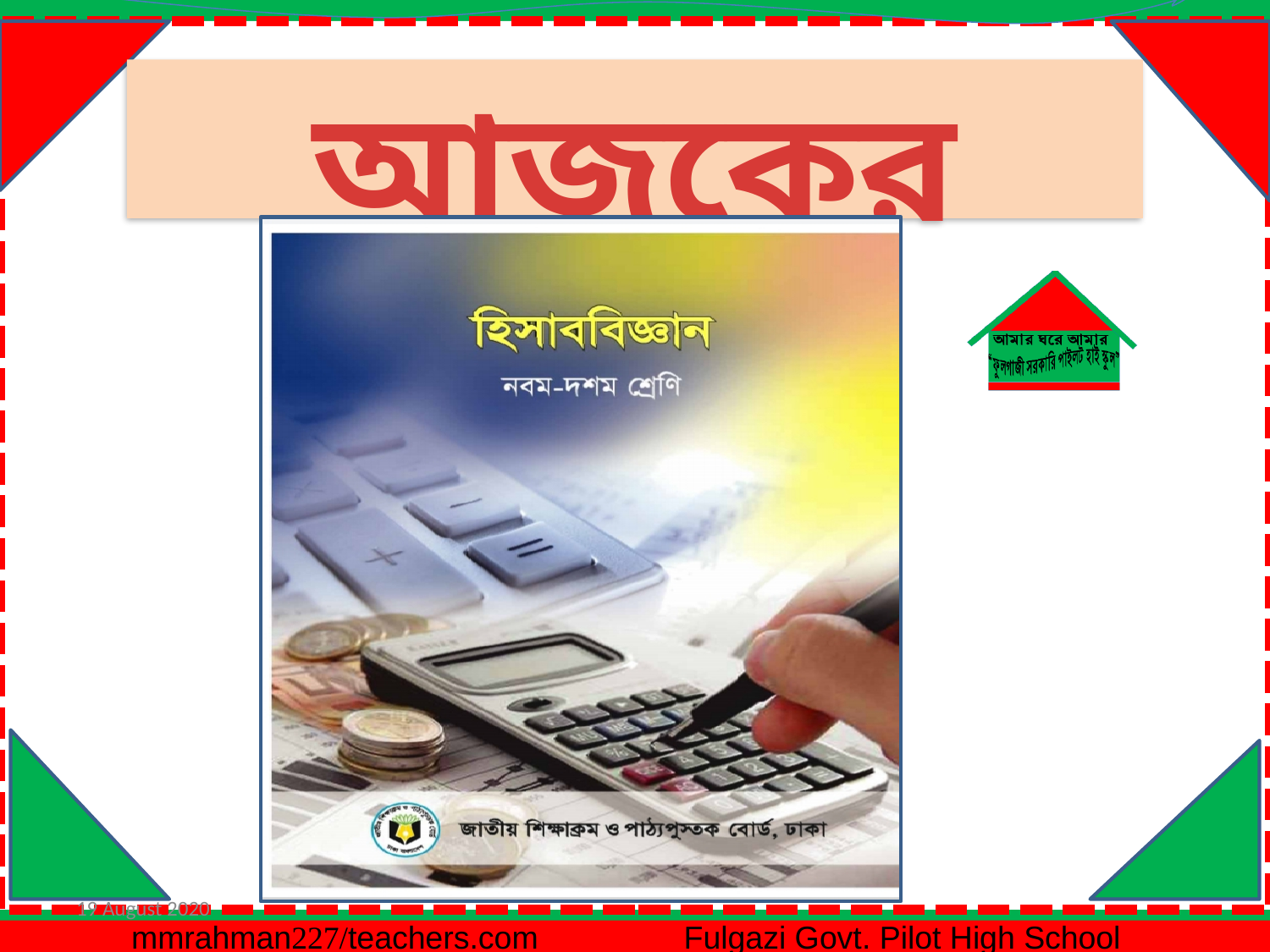

আজকের বিষয়

19 August 2020
6
mmrahman227/teachers.com                  Fulgazi Govt. Pilot High School